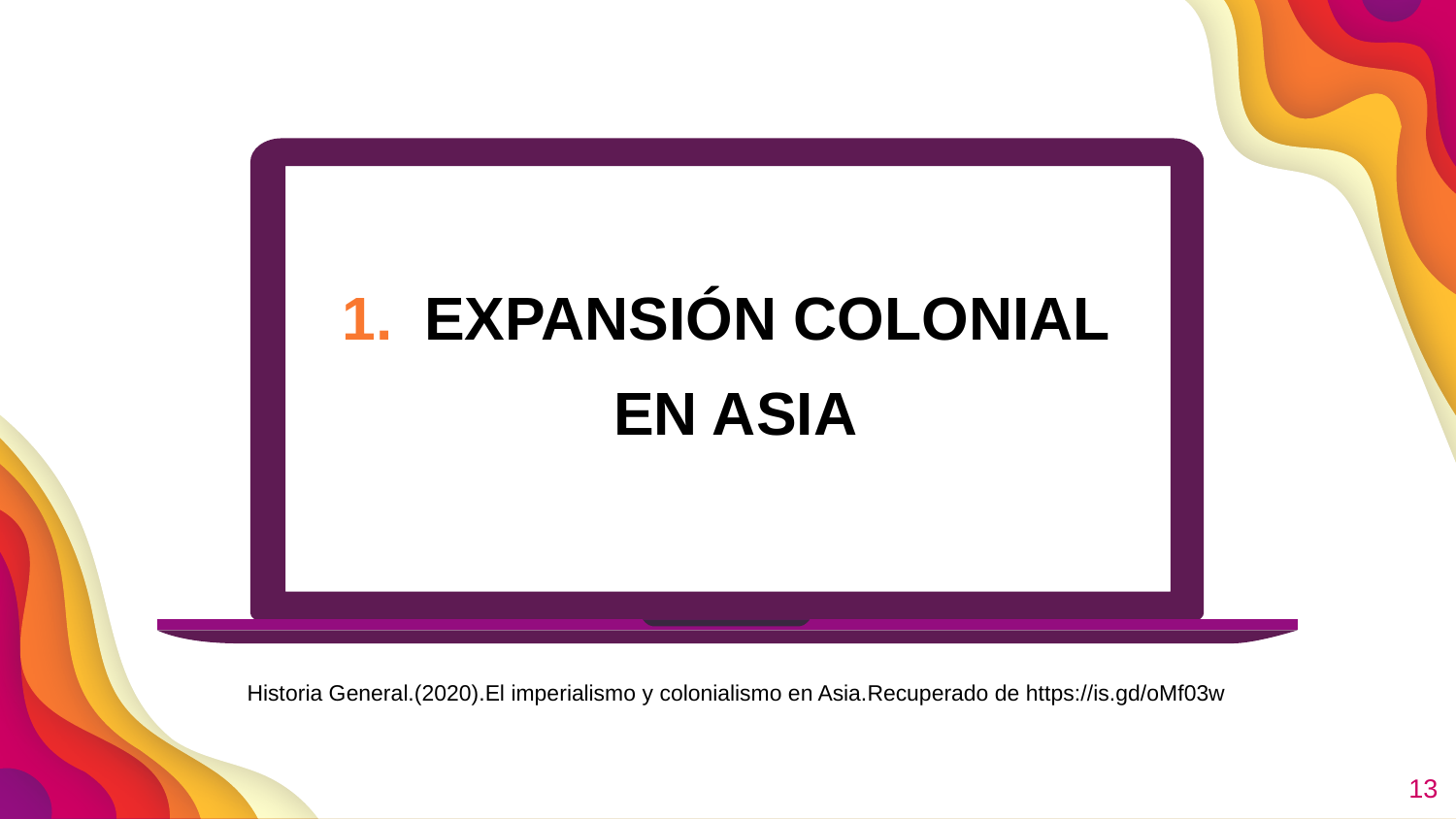

EXPANSIÓN COLONIAL
 EN ASIA
Historia General.(2020).El imperialismo y colonialismo en Asia.Recuperado de https://is.gd/oMf03w
13